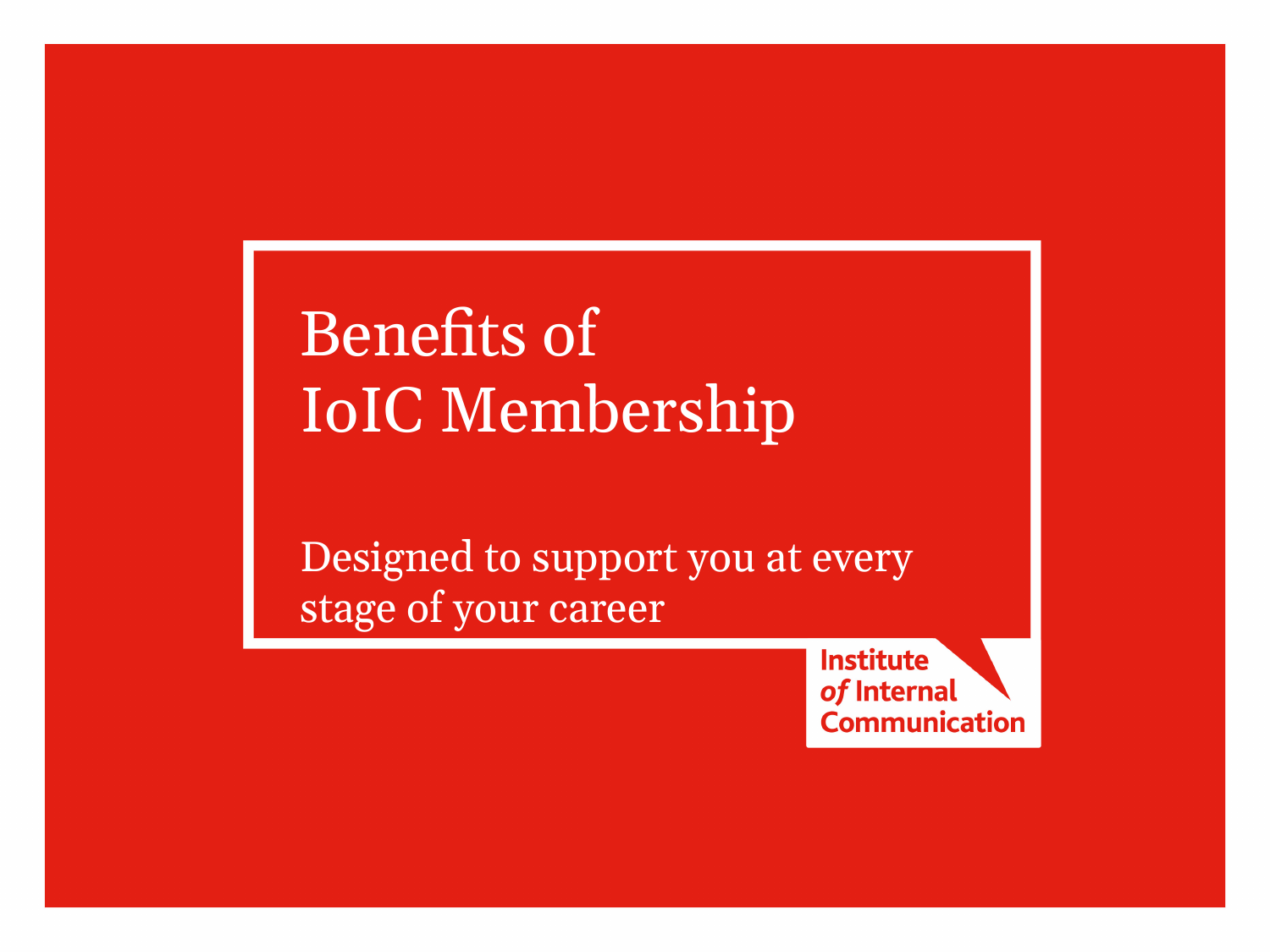

Benefits of
IoIC Membership

Designed to support you at every
stage of your career